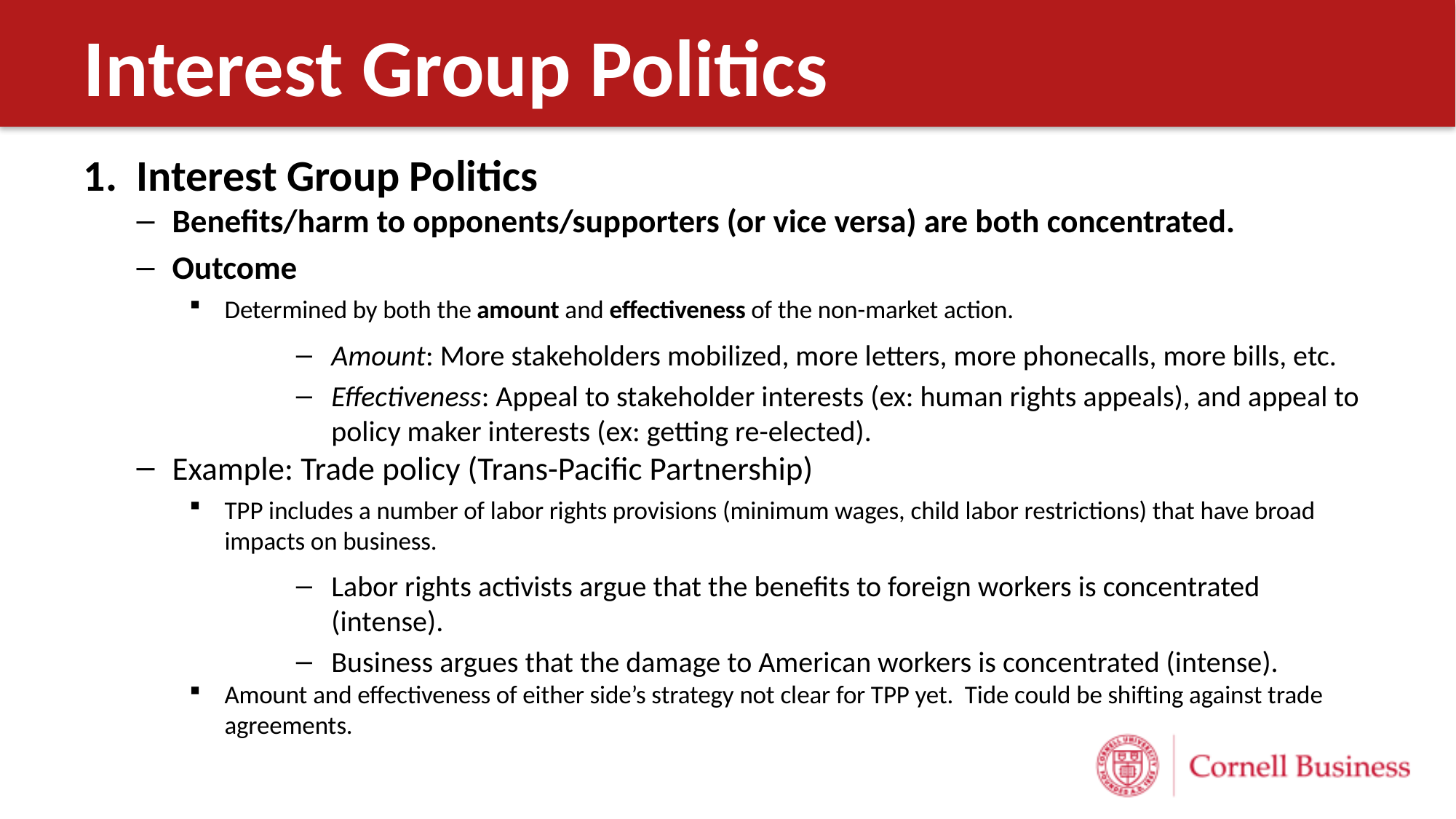

# Interest Group Politics
Interest Group Politics
Benefits/harm to opponents/supporters (or vice versa) are both concentrated.
Outcome
Determined by both the amount and effectiveness of the non-market action.
Amount: More stakeholders mobilized, more letters, more phonecalls, more bills, etc.
Effectiveness: Appeal to stakeholder interests (ex: human rights appeals), and appeal to policy maker interests (ex: getting re-elected).
Example: Trade policy (Trans-Pacific Partnership)
TPP includes a number of labor rights provisions (minimum wages, child labor restrictions) that have broad impacts on business.
Labor rights activists argue that the benefits to foreign workers is concentrated (intense).
Business argues that the damage to American workers is concentrated (intense).
Amount and effectiveness of either side’s strategy not clear for TPP yet.  Tide could be shifting against trade agreements.